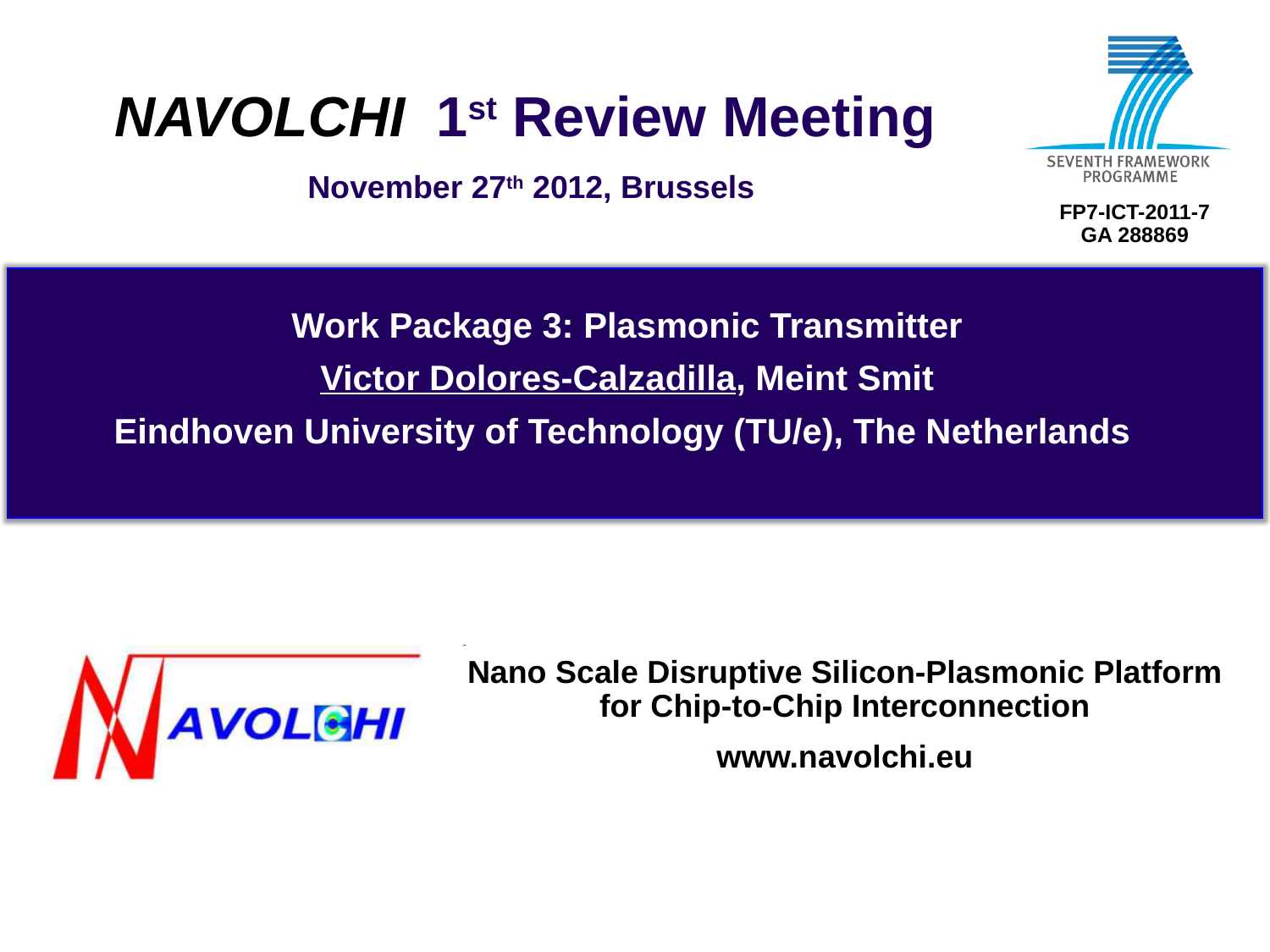

Work Package 3: Plasmonic Transmitter
Victor Dolores-Calzadilla, Meint Smit
Eindhoven University of Technology (TU/e), The Netherlands